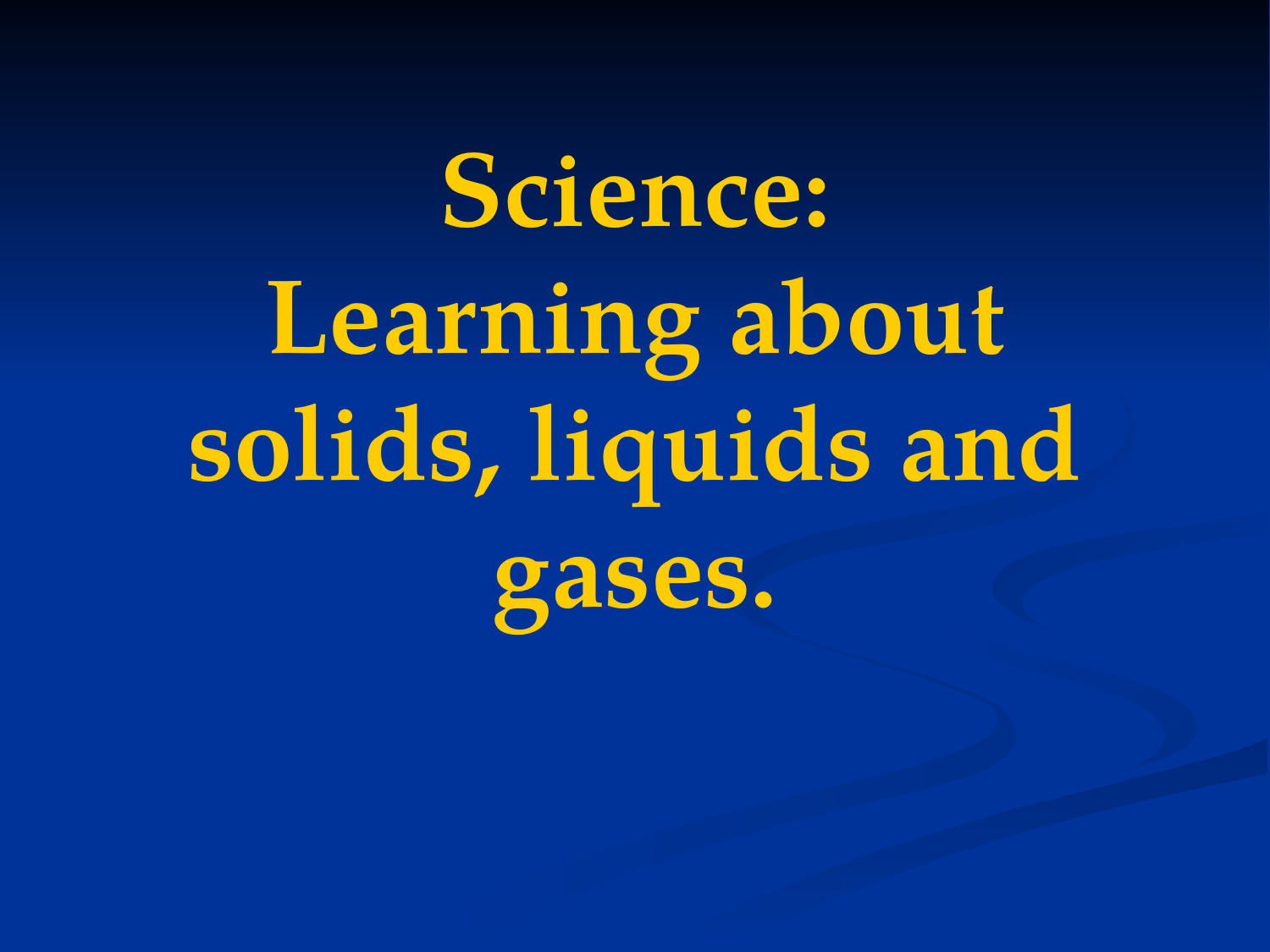

# Science: Learning about solids, liquids and gases.